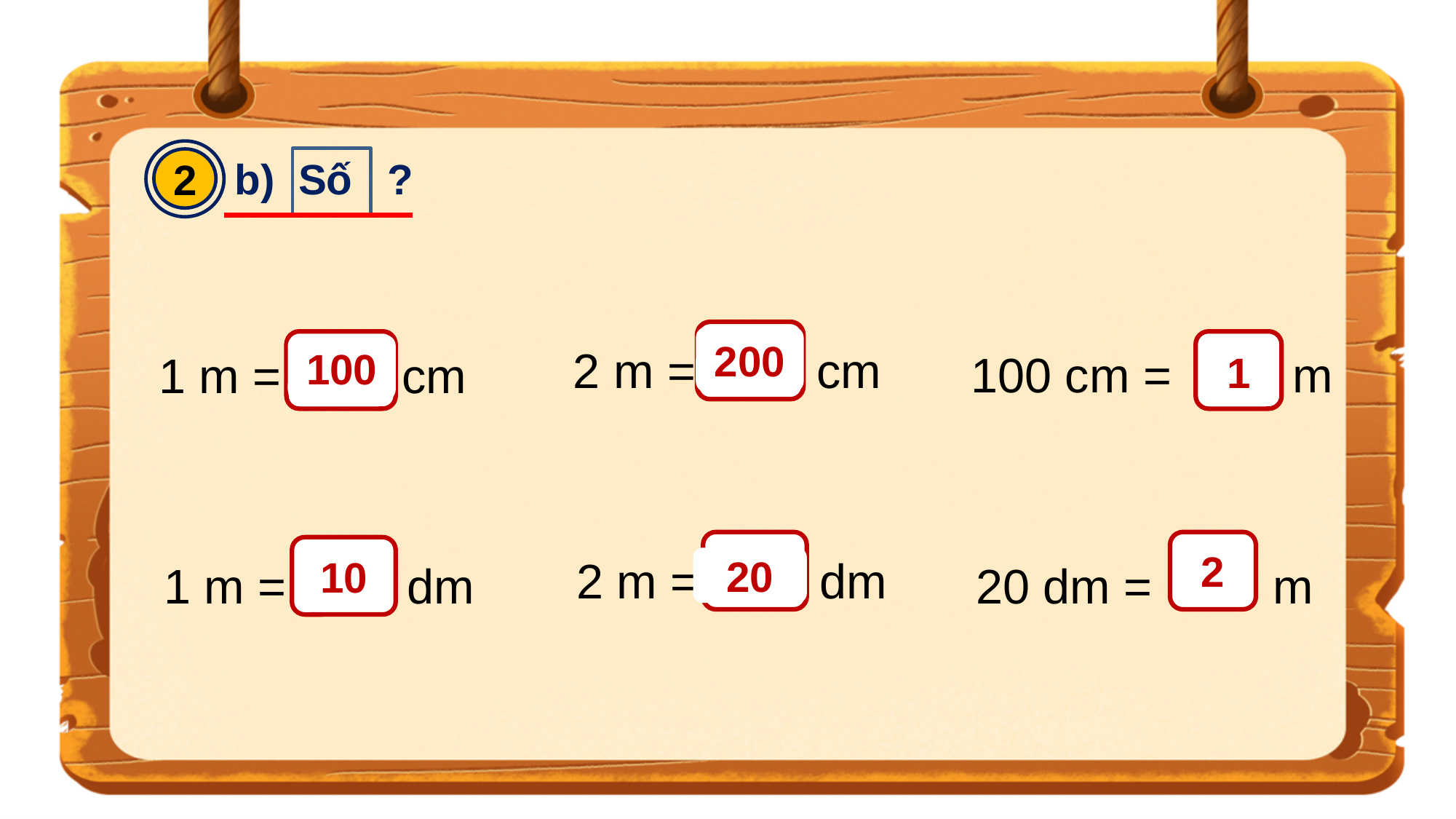

2
b)  Số   ?

?
2 m =         cm
200
?
1 m =         cm
?
100 cm =         m
100
1
?
2 m =         dm
?
20 dm =         m
?
1 m =         dm
2
10
20